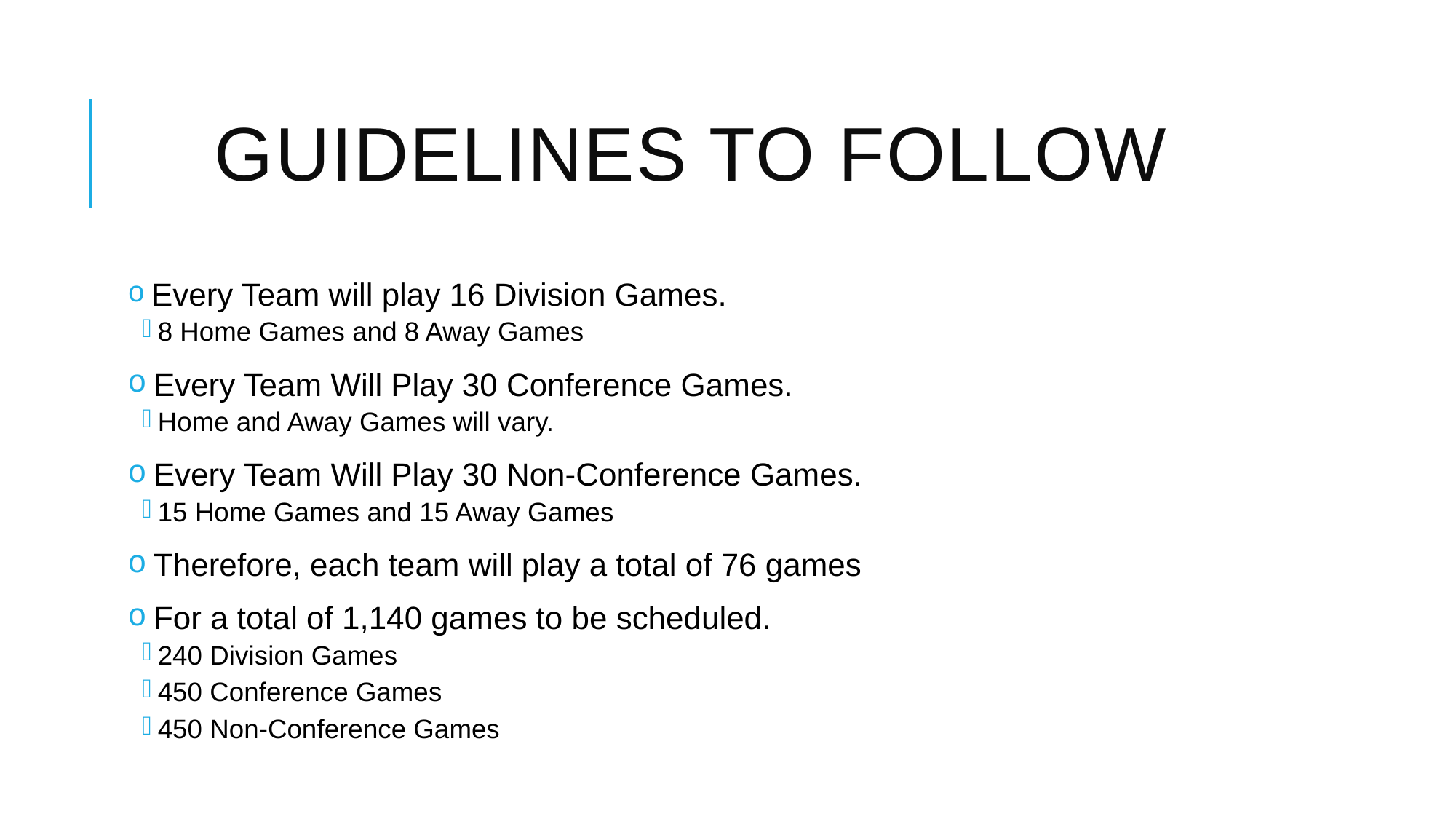

# Guidelines to follow
 Every Team will play 16 Division Games.
8 Home Games and 8 Away Games
 Every Team Will Play 30 Conference Games.
Home and Away Games will vary.
 Every Team Will Play 30 Non-Conference Games.
15 Home Games and 15 Away Games
 Therefore, each team will play a total of 76 games
 For a total of 1,140 games to be scheduled.
240 Division Games
450 Conference Games
450 Non-Conference Games